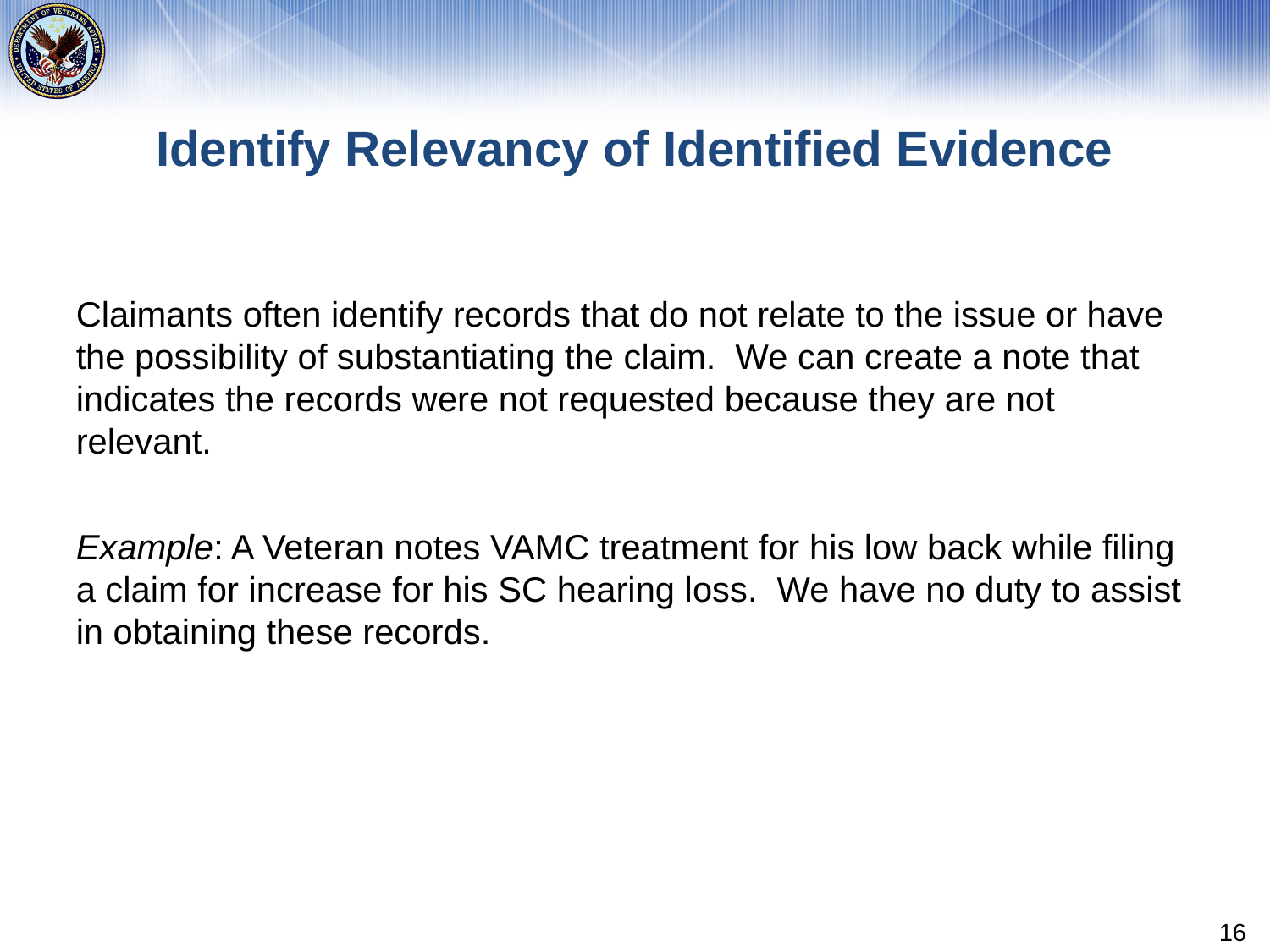

# Identify Relevancy of Identified Evidence
Claimants often identify records that do not relate to the issue or have the possibility of substantiating the claim.  We can create a note that indicates the records were not requested because they are not relevant.

Example: A Veteran notes VAMC treatment for his low back while filing a claim for increase for his SC hearing loss.  We have no duty to assist in obtaining these records.

16